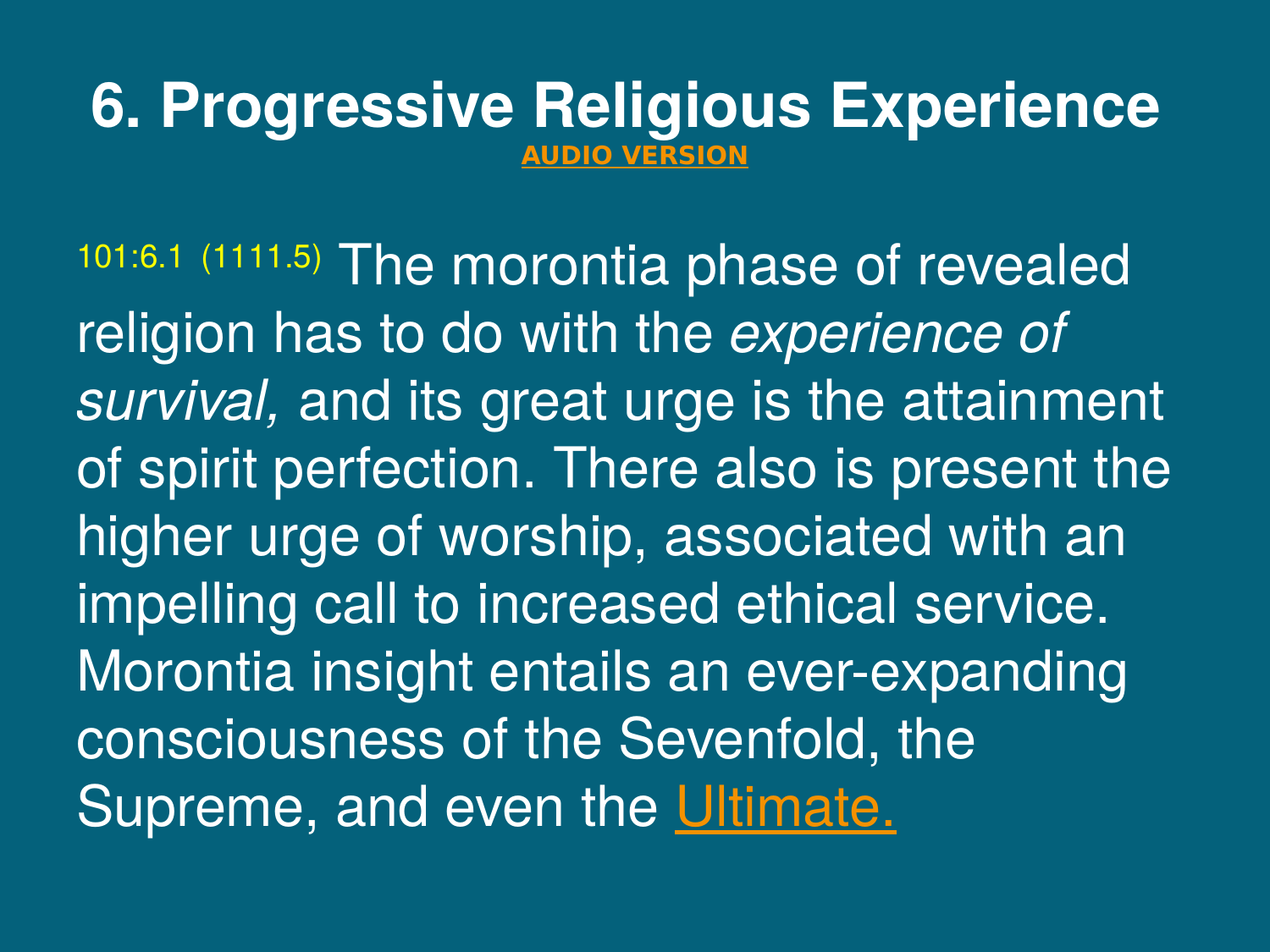

# 6. Progressive Religious Experience  AUDIO VERSION
101:6.1 (1111.5) The morontia phase of revealed religion has to do with the experience of survival, and its great urge is the attainment of spirit perfection. There also is present the higher urge of worship, associated with an impelling call to increased ethical service. Morontia insight entails an ever-expanding consciousness of the Sevenfold, the Supreme, and even the Ultimate.